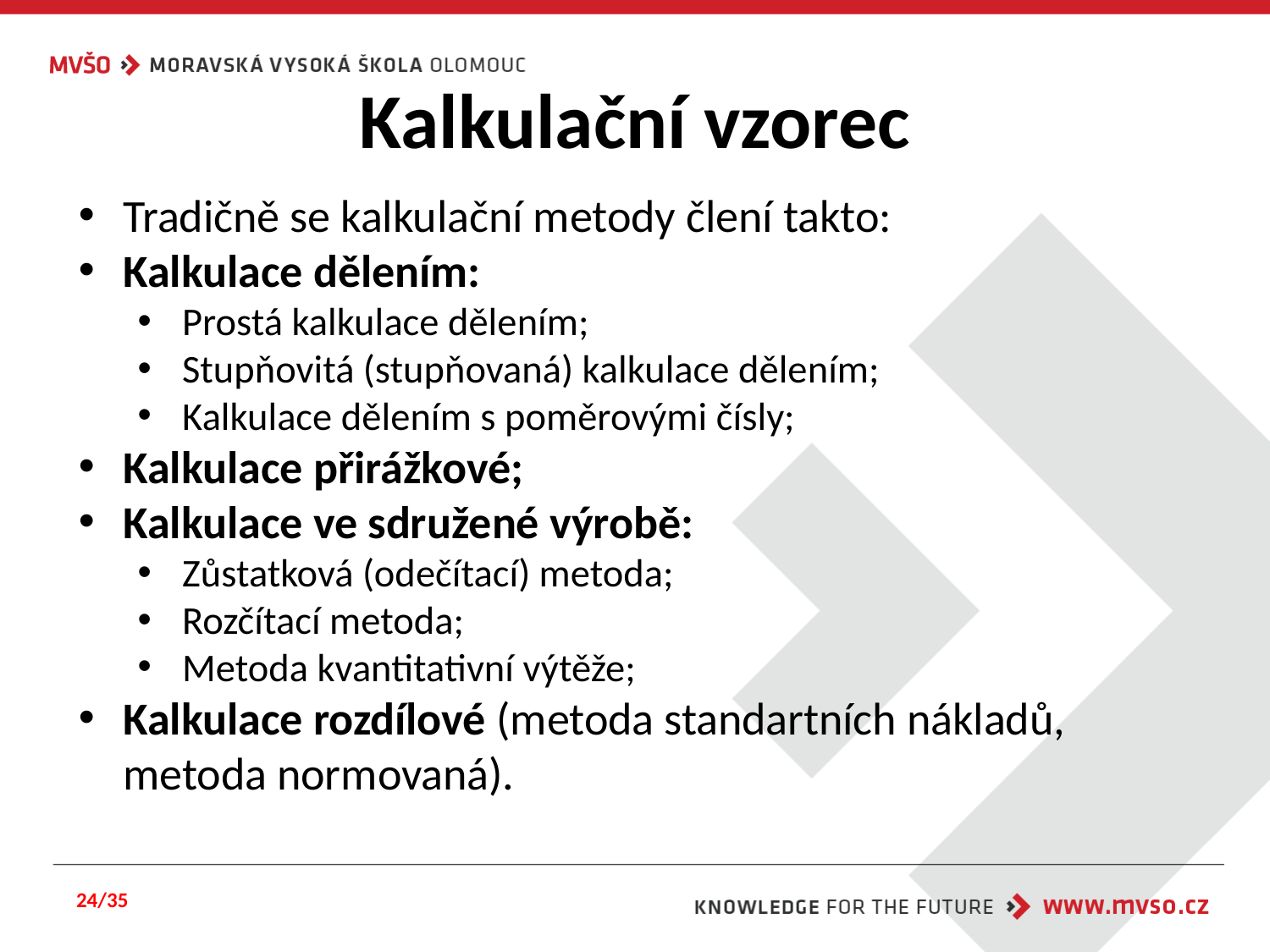

# Kalkulační vzorec
Tradičně se kalkulační metody člení takto:
Kalkulace dělením:
Prostá kalkulace dělením;
Stupňovitá (stupňovaná) kalkulace dělením;
Kalkulace dělením s poměrovými čísly;
Kalkulace přirážkové;
Kalkulace ve sdružené výrobě:
Zůstatková (odečítací) metoda;
Rozčítací metoda;
Metoda kvantitativní výtěže;
Kalkulace rozdílové (metoda standartních nákladů, metoda normovaná).

24/35